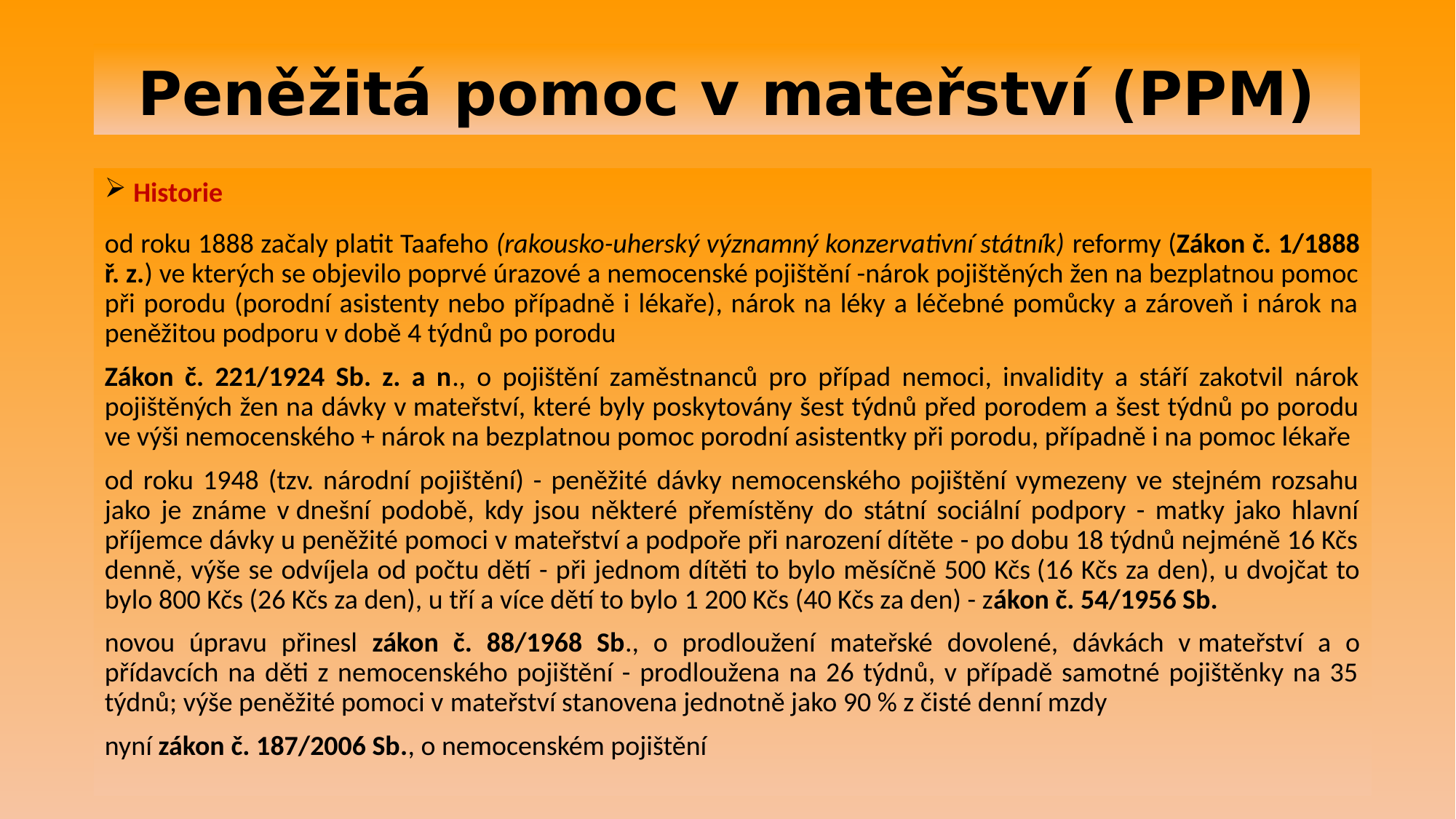

# Peněžitá pomoc v mateřství (PPM)
 Historie
od roku 1888 začaly platit Taafeho (rakousko-uherský významný konzervativní státník) reformy (Zákon č. 1/1888 ř. z.) ve kterých se objevilo poprvé úrazové a nemocenské pojištění -nárok pojištěných žen na bezplatnou pomoc při porodu (porodní asistenty nebo případně i lékaře), nárok na léky a léčebné pomůcky a zároveň i nárok na peněžitou podporu v době 4 týdnů po porodu
Zákon č. 221/1924 Sb. z. a n., o pojištění zaměstnanců pro případ nemoci, invalidity a stáří zakotvil nárok pojištěných žen na dávky v mateřství, které byly poskytovány šest týdnů před porodem a šest týdnů po porodu ve výši nemocenského + nárok na bezplatnou pomoc porodní asistentky při porodu, případně i na pomoc lékaře
od roku 1948 (tzv. národní pojištění) - peněžité dávky nemocenského pojištění vymezeny ve stejném rozsahu jako je známe v dnešní podobě, kdy jsou některé přemístěny do státní sociální podpory - matky jako hlavní příjemce dávky u peněžité pomoci v mateřství a podpoře při narození dítěte - po dobu 18 týdnů nejméně 16 Kčs denně, výše se odvíjela od počtu dětí - při jednom dítěti to bylo měsíčně 500 Kčs (16 Kčs za den), u dvojčat to bylo 800 Kčs (26 Kčs za den), u tří a více dětí to bylo 1 200 Kčs (40 Kčs za den) - zákon č. 54/1956 Sb.
novou úpravu přinesl zákon č. 88/1968 Sb., o prodloužení mateřské dovolené, dávkách v mateřství a o přídavcích na děti z nemocenského pojištění - prodloužena na 26 týdnů, v případě samotné pojištěnky na 35 týdnů; výše peněžité pomoci v mateřství stanovena jednotně jako 90 % z čisté denní mzdy
nyní zákon č. 187/2006 Sb., o nemocenském pojištění